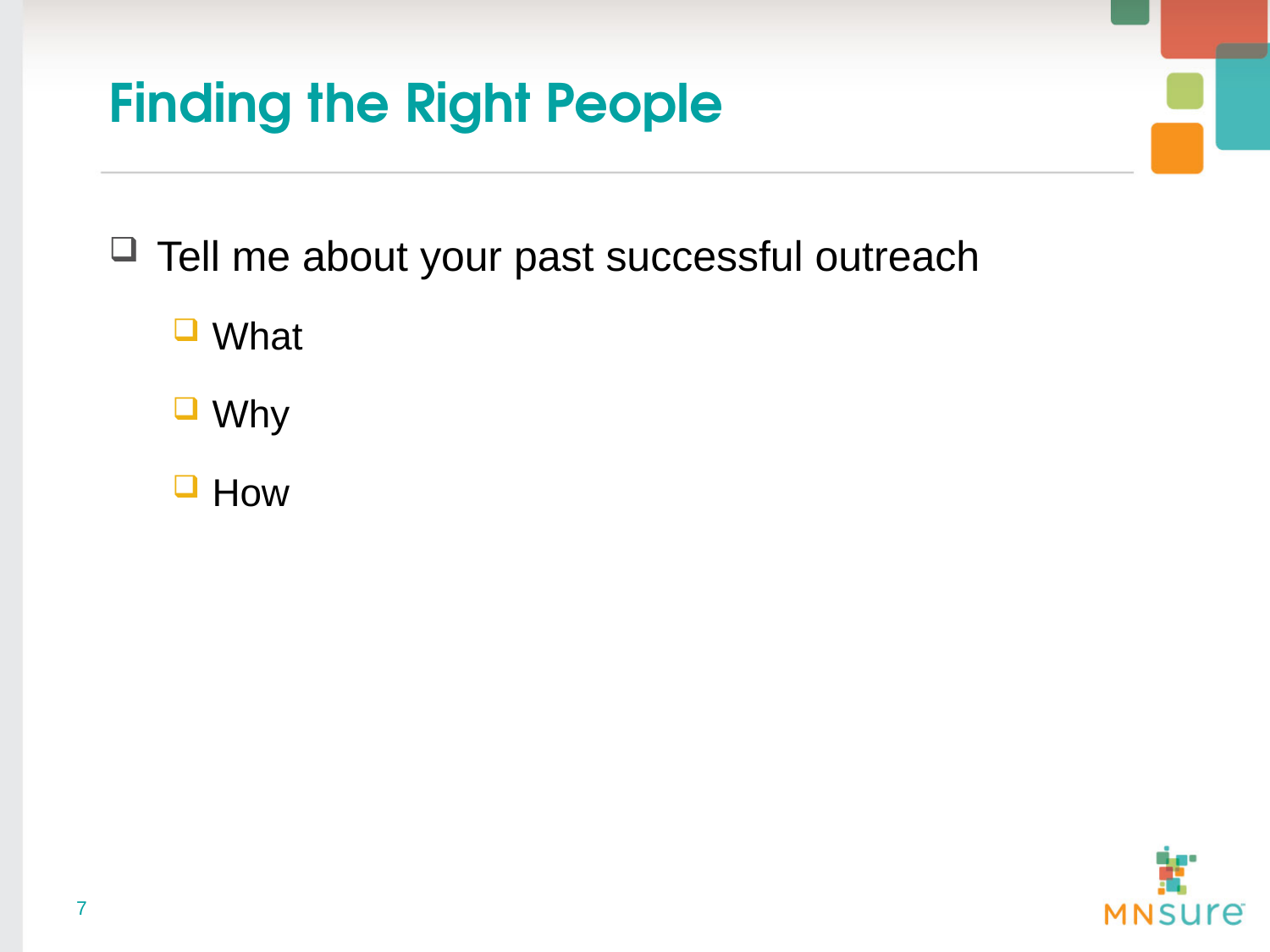

# Finding the Right People
Tell me about your past successful outreach
What
Why
How

7